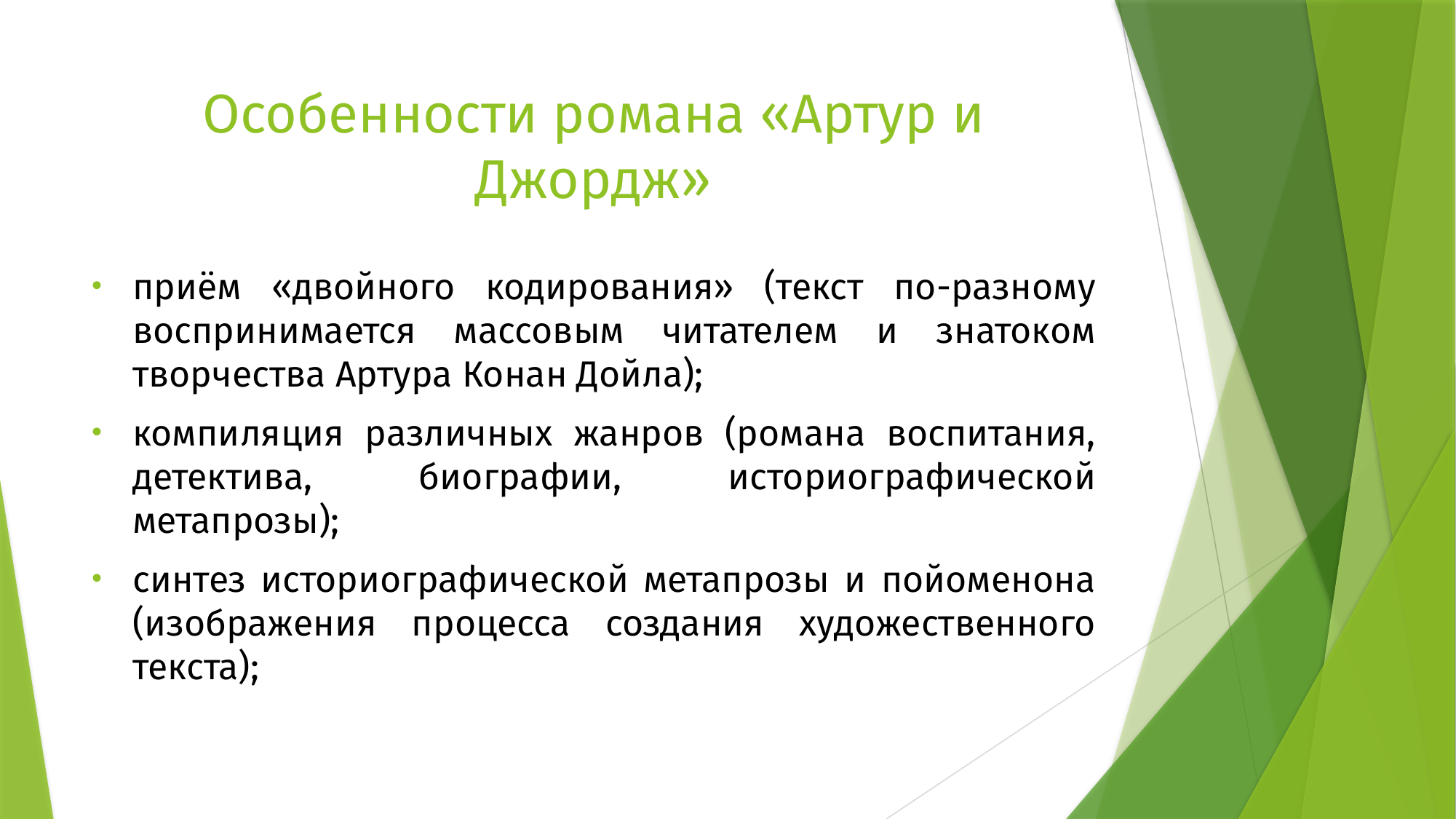

# Особенности романа «Артур и Джордж»
приём «двойного кодирования» (текст по-разному воспринимается массовым читателем и знатоком творчества Артура Конан Дойла);
компиляция различных жанров (романа воспитания, детектива, биографии, историографической метапрозы);
синтез историографической метапрозы и пойоменона (изображения процесса создания художественного текста);